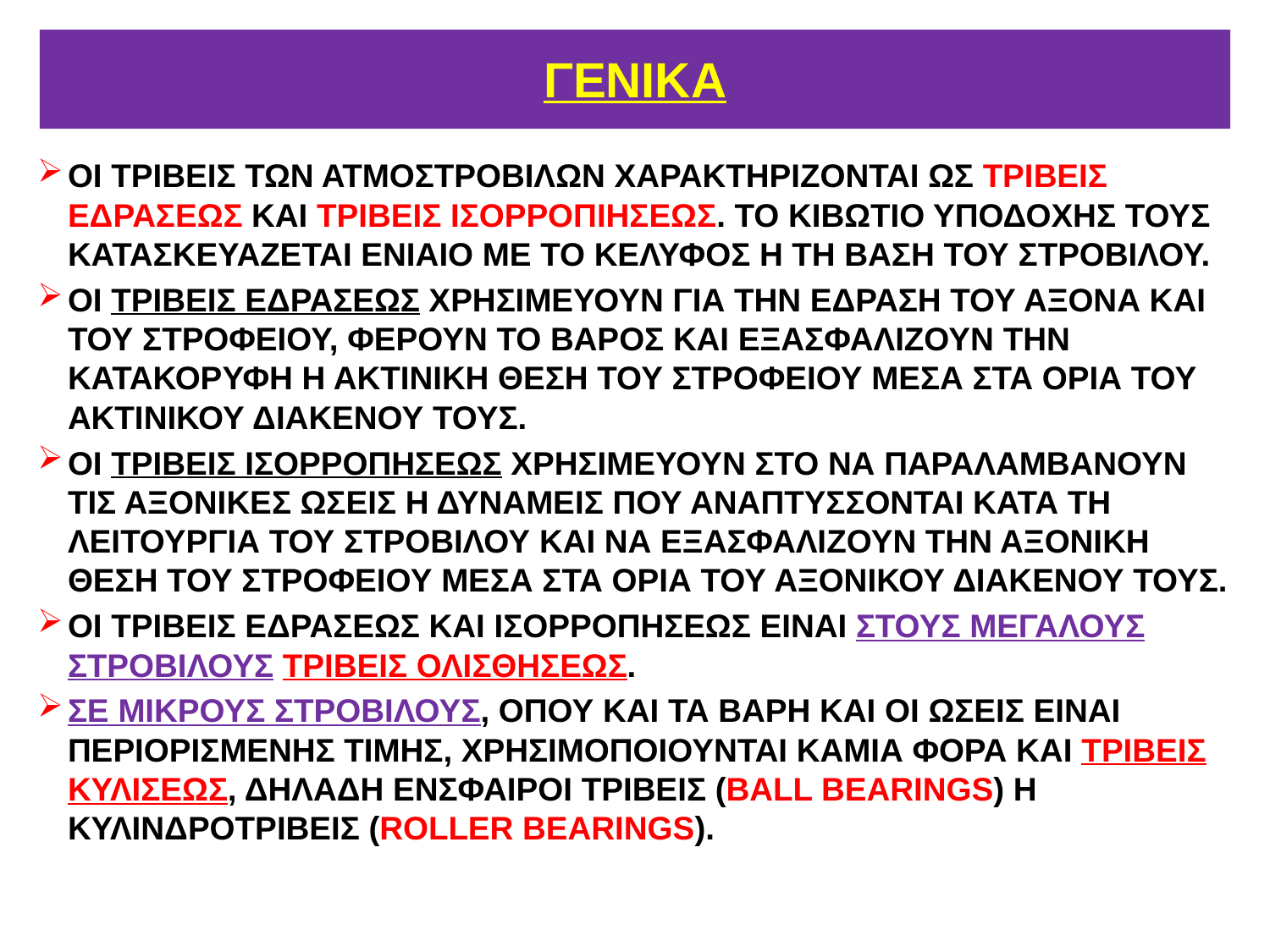

# ΓΕΝΙΚΑ
ΟΙ ΤΡΙΒΕΙΣ ΤΩΝ ΑΤΜΟΣΤΡΟΒΙΛΩΝ ΧΑΡΑΚΤΗΡΙΖΟΝΤΑΙ ΩΣ ΤΡΙΒΕΙΣ ΕΔΡΑΣΕΩΣ ΚΑΙ ΤΡΙΒΕΙΣ ΙΣΟΡΡΟΠΙΗΣΕΩΣ. ΤΟ ΚΙΒΩΤΙΟ ΥΠΟΔΟΧΗΣ ΤΟΥΣ ΚΑΤΑΣΚΕΥΑΖΕΤΑΙ ΕΝΙΑΙΟ ΜΕ ΤΟ ΚΕΛΥΦΟΣ Η ΤΗ ΒΑΣΗ ΤΟΥ ΣΤΡΟΒΙΛΟΥ.
ΟΙ ΤΡΙΒΕΙΣ ΕΔΡΑΣΕΩΣ ΧΡΗΣΙΜΕΥΟΥΝ ΓΙΑ ΤΗΝ ΕΔΡΑΣΗ ΤΟΥ ΑΞΟΝΑ ΚΑΙ ΤΟΥ ΣΤΡΟΦΕΙΟΥ, ΦΕΡΟΥΝ ΤΟ ΒΑΡΟΣ ΚΑΙ ΕΞΑΣΦΑΛΙΖΟΥΝ ΤΗΝ ΚΑΤΑΚΟΡΥΦΗ Η ΑΚΤΙΝΙΚΗ ΘΕΣΗ ΤΟΥ ΣΤΡΟΦΕΙΟΥ ΜΕΣΑ ΣΤΑ ΟΡΙΑ ΤΟΥ ΑΚΤΙΝΙΚΟΥ ΔΙΑΚΕΝΟΥ ΤΟΥΣ.
ΟΙ ΤΡΙΒΕΙΣ ΙΣΟΡΡΟΠΗΣΕΩΣ ΧΡΗΣΙΜΕΥΟΥΝ ΣΤΟ ΝΑ ΠΑΡΑΛΑΜΒΑΝΟΥΝ ΤΙΣ ΑΞΟΝΙΚΕΣ ΩΣΕΙΣ Η ΔΥΝΑΜΕΙΣ ΠΟΥ ΑΝΑΠΤΥΣΣΟΝΤΑΙ ΚΑΤΑ ΤΗ ΛΕΙΤΟΥΡΓΙΑ ΤΟΥ ΣΤΡΟΒΙΛΟΥ ΚΑΙ ΝΑ ΕΞΑΣΦΑΛΙΖΟΥΝ ΤΗΝ ΑΞΟΝΙΚΗ ΘΕΣΗ ΤΟΥ ΣΤΡΟΦΕΙΟΥ ΜΕΣΑ ΣΤΑ ΟΡΙΑ ΤΟΥ ΑΞΟΝΙΚΟΥ ΔΙΑΚΕΝΟΥ ΤΟΥΣ.
ΟΙ ΤΡΙΒΕΙΣ ΕΔΡΑΣΕΩΣ ΚΑΙ ΙΣΟΡΡΟΠΗΣΕΩΣ ΕΙΝΑΙ ΣΤΟΥΣ ΜΕΓΑΛΟΥΣ ΣΤΡΟΒΙΛΟΥΣ ΤΡΙΒΕΙΣ ΟΛΙΣΘΗΣΕΩΣ.
ΣΕ ΜΙΚΡΟΥΣ ΣΤΡΟΒΙΛΟΥΣ, ΟΠΟΥ ΚΑΙ ΤΑ ΒΑΡΗ ΚΑΙ ΟΙ ΩΣΕΙΣ ΕΙΝΑΙ ΠΕΡΙΟΡΙΣΜΕΝΗΣ ΤΙΜΗΣ, ΧΡΗΣΙΜΟΠΟΙΟΥΝΤΑΙ ΚΑΜΙΑ ΦΟΡΑ ΚΑΙ ΤΡΙΒΕΙΣ ΚΥΛΙΣΕΩΣ, ΔΗΛΑΔΗ ΕΝΣΦΑΙΡΟΙ ΤΡΙΒΕΙΣ (BALL BEARINGS) Η ΚΥΛΙΝΔΡΟΤΡΙΒΕΙΣ (ROLLER BEARINGS).